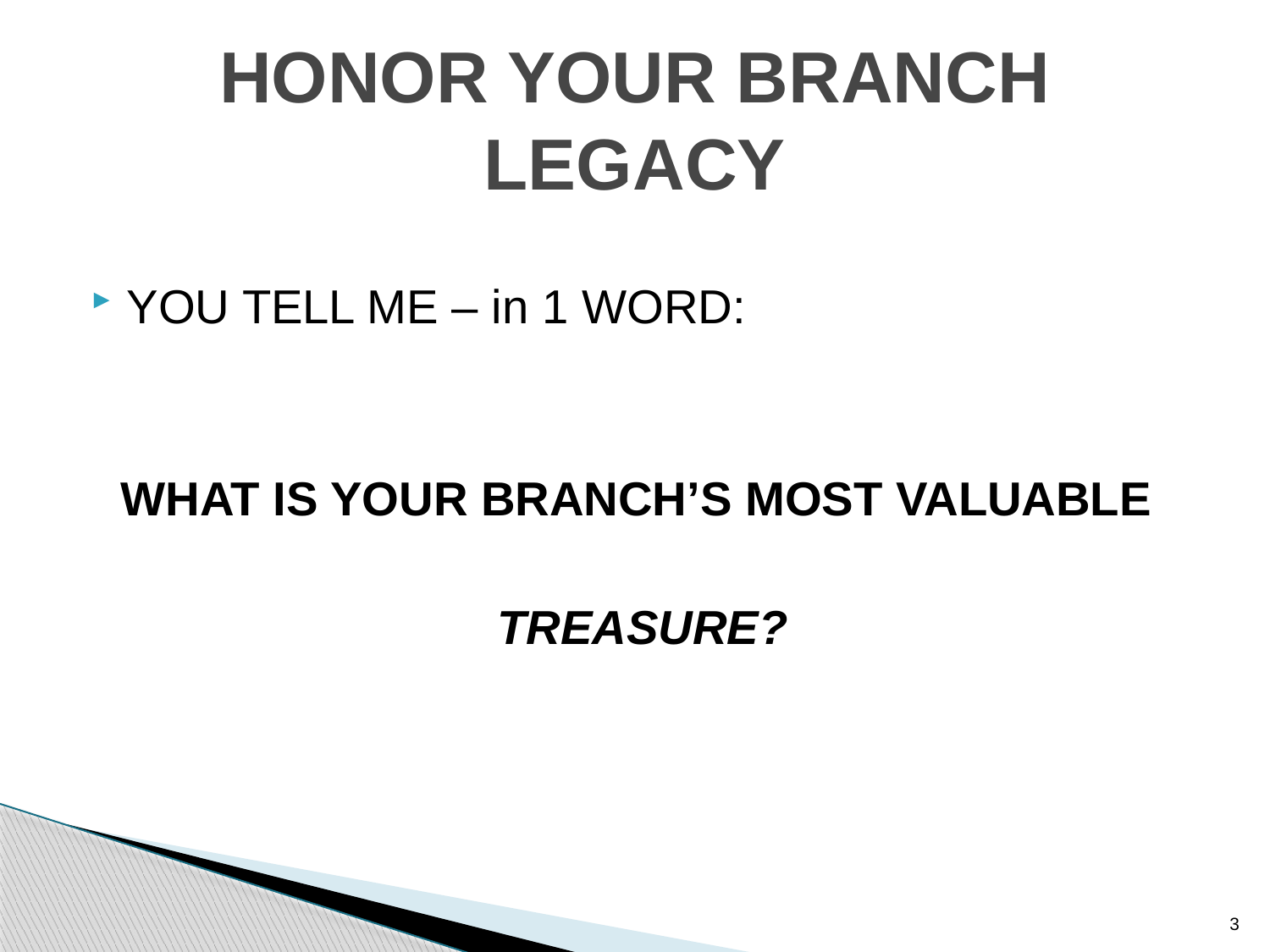

# HONOR YOUR BRANCH LEGACY

YOU TELL ME – in 1 WORD:

WHAT IS YOUR BRANCH’S MOST VALUABLE

TREASURE?
3